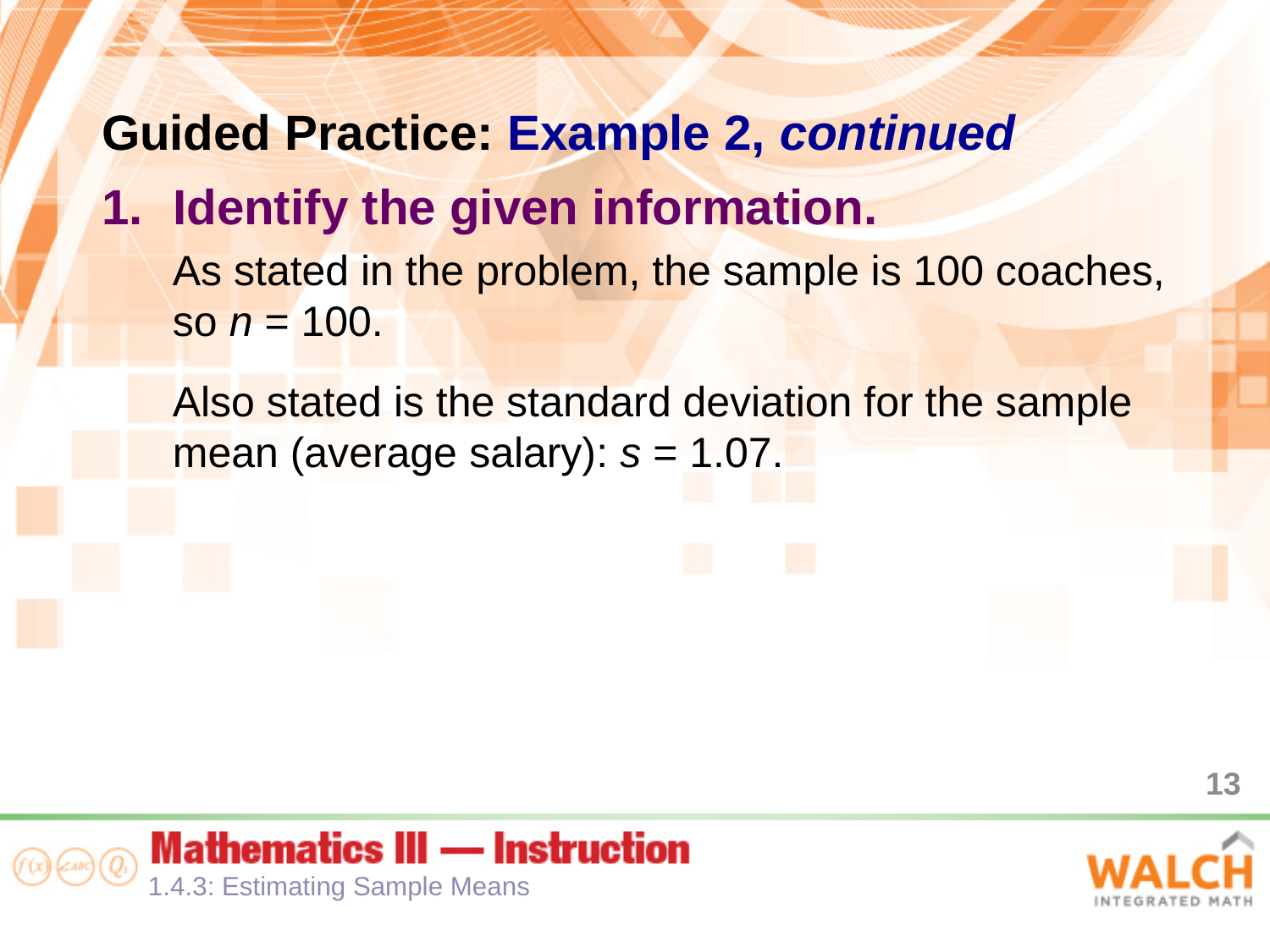

Guided Practice: Example 2, continued
Identify the given information.
As stated in the problem, the sample is 100 coaches, so n = 100.
Also stated is the standard deviation for the sample mean (average salary): s = 1.07.
13
1.4.3: Estimating Sample Means